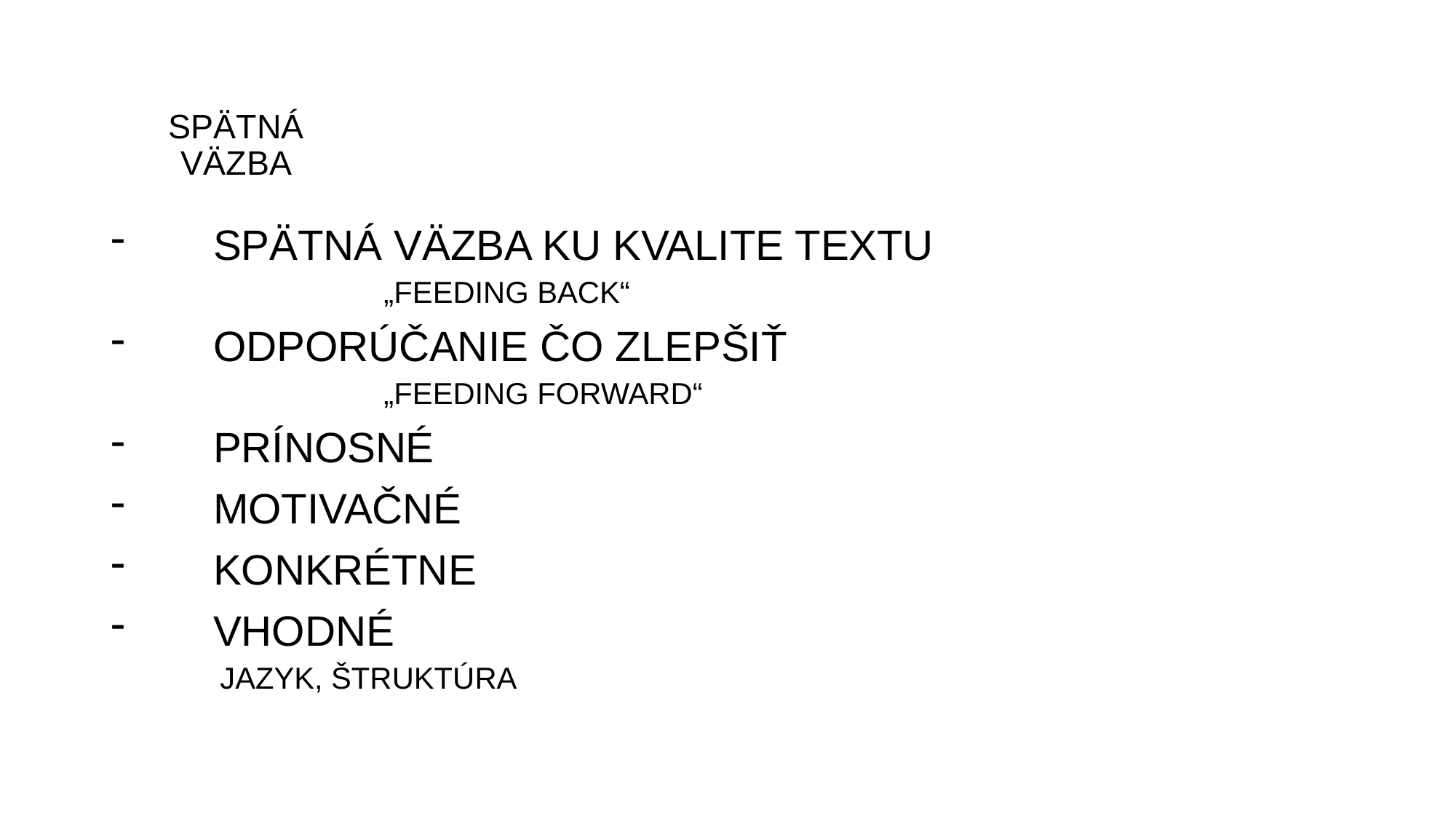

# SPÄTNÁ VÄZBA
SPÄTNÁ VÄZBA KU KVALITE TEXTU
„FEEDING BACK“
ODPORÚČANIE ČO ZLEPŠIŤ
„FEEDING FORWARD“
PRÍNOSNÉ
MOTIVAČNÉ
KONKRÉTNE
VHODNÉ
JAZYK, ŠTRUKTÚRA